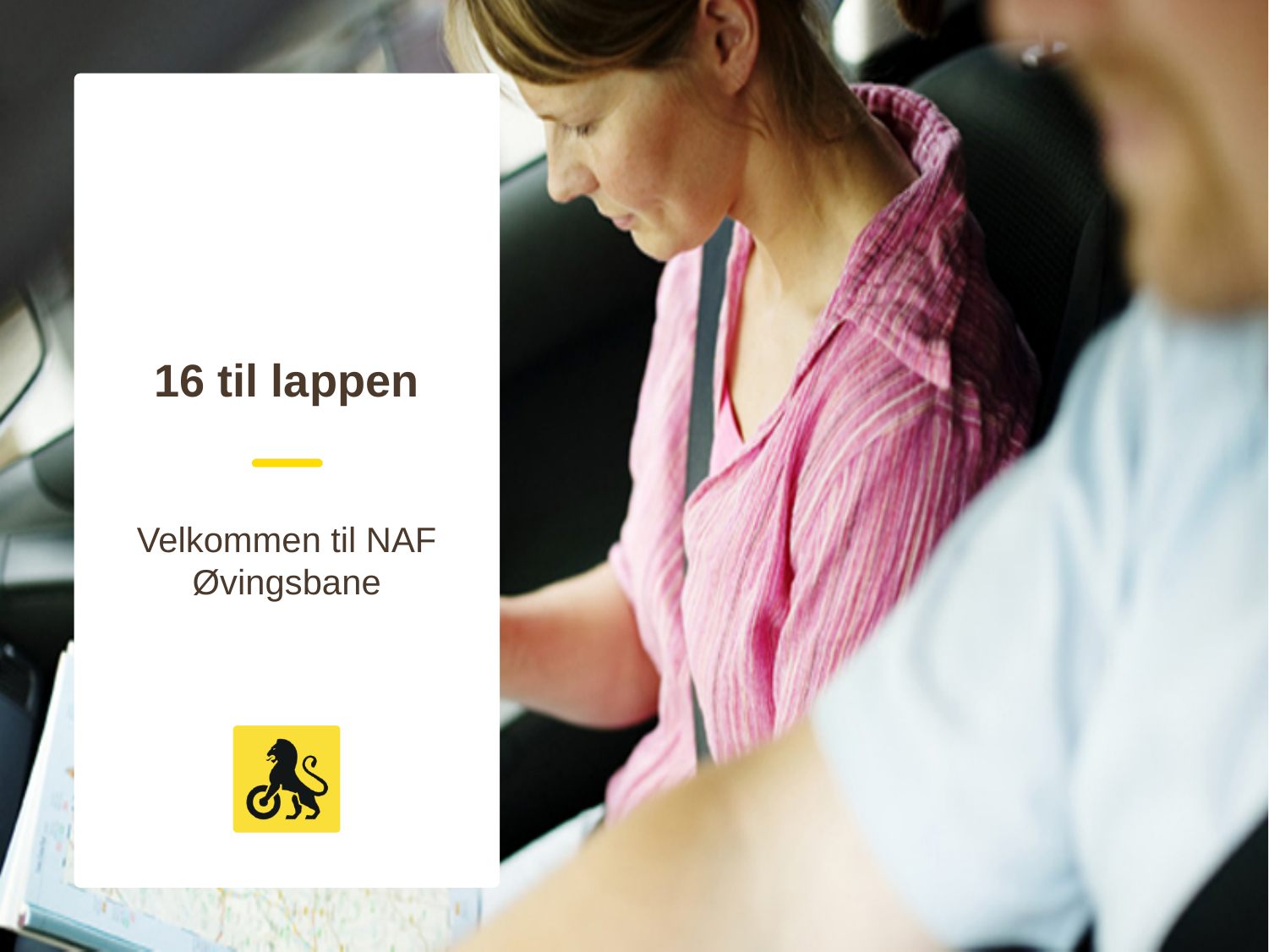

# 16 til lappen
Velkommen til NAF Øvingsbane